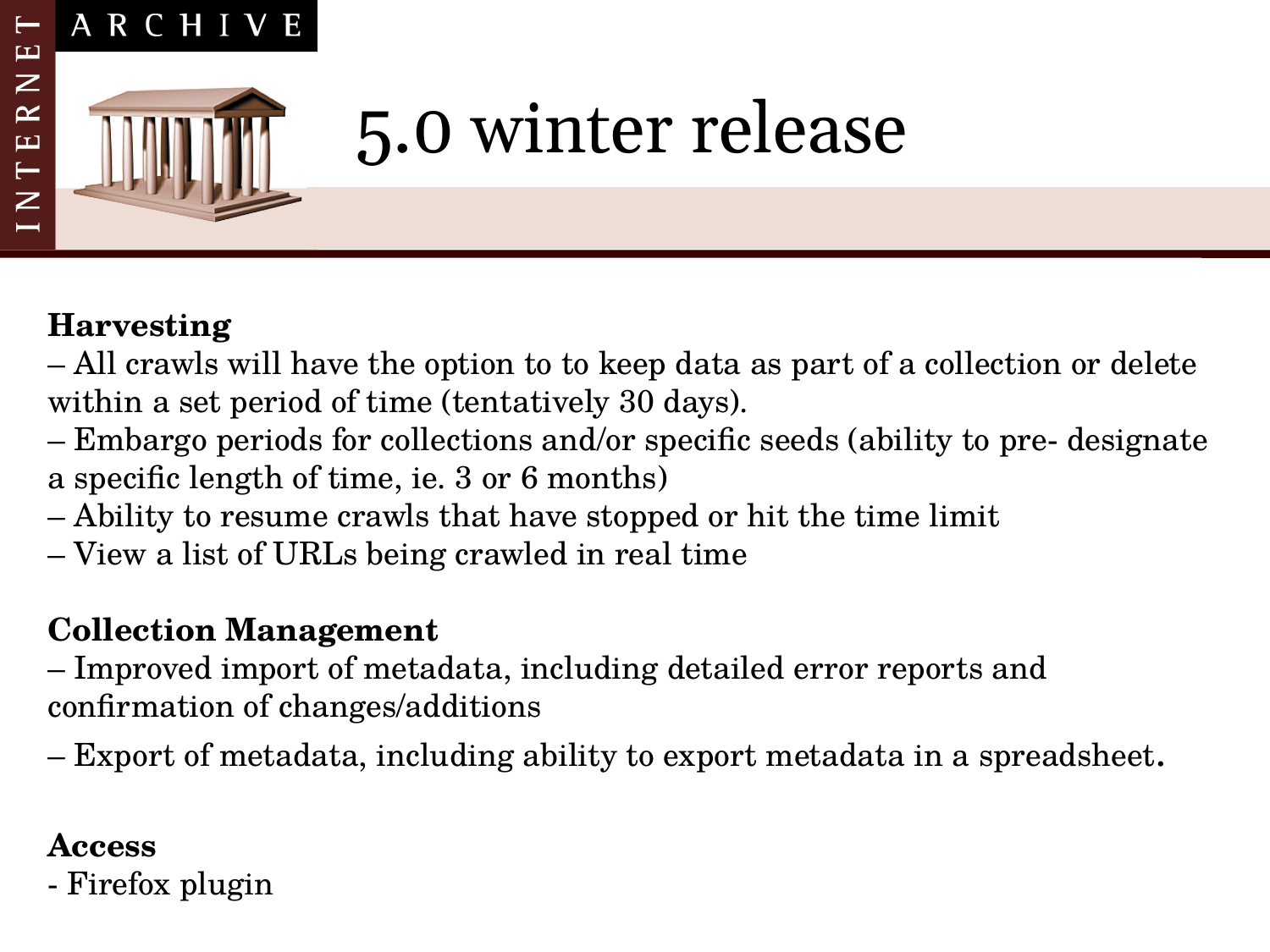

# 5.0 winter release
Harvesting
– All crawls will have the option to to keep data as part of a collection or delete within a set period of time (tentatively 30 days).
– Embargo periods for collections and/or specific seeds (ability to pre- designate a specific length of time, ie. 3 or 6 months)
– Ability to resume crawls that have stopped or hit the time limit
– View a list of URLs being crawled in real time

Collection Management
– Improved import of metadata, including detailed error reports and confirmation of changes/additions
– Export of metadata, including ability to export metadata in a spreadsheet.

Access
- Firefox plugin